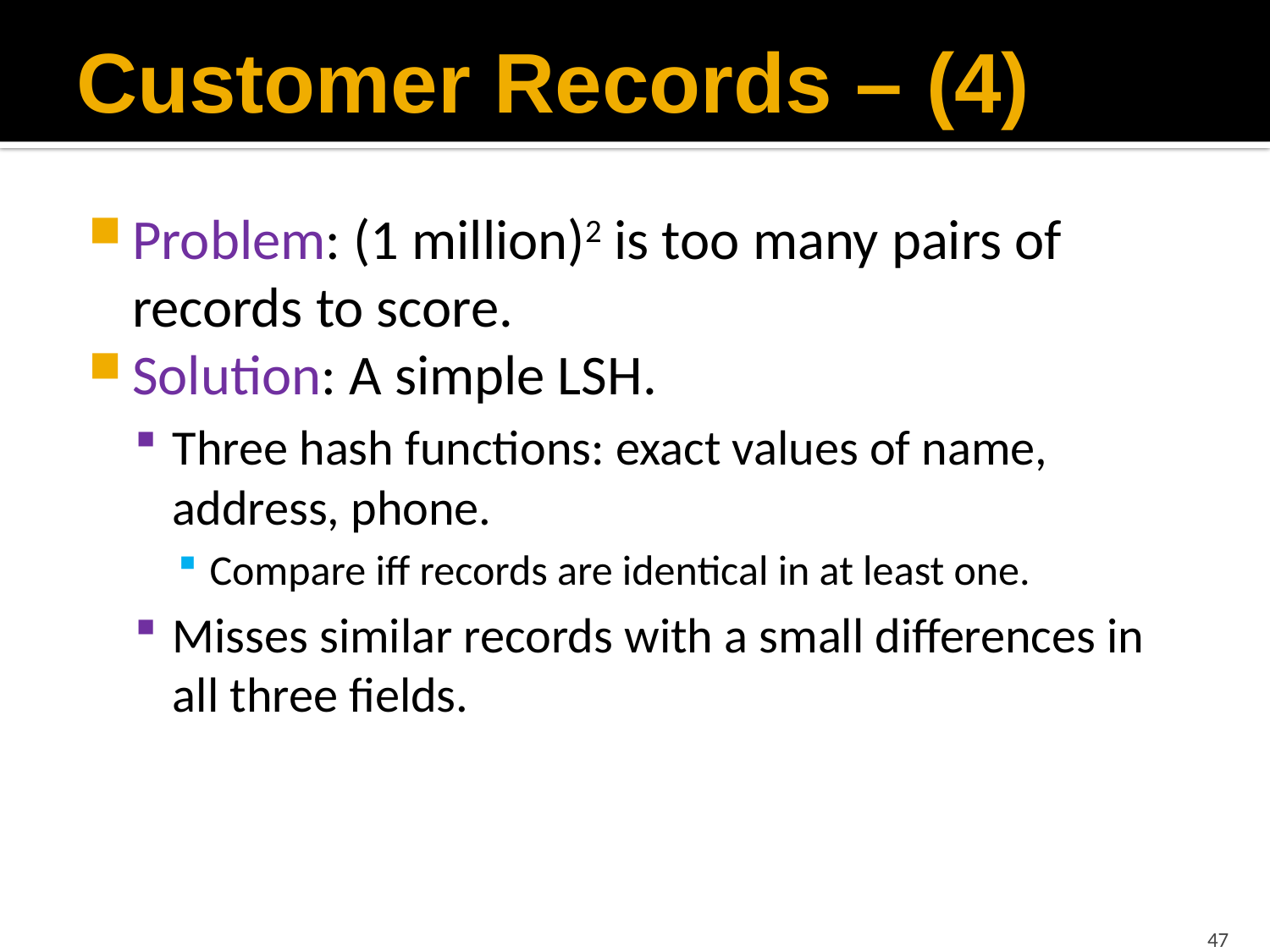

# Customer Records – (4)
Problem: (1 million)2 is too many pairs of records to score.
Solution: A simple LSH.
Three hash functions: exact values of name, address, phone.
Compare iff records are identical in at least one.
Misses similar records with a small differences in all three fields.
47